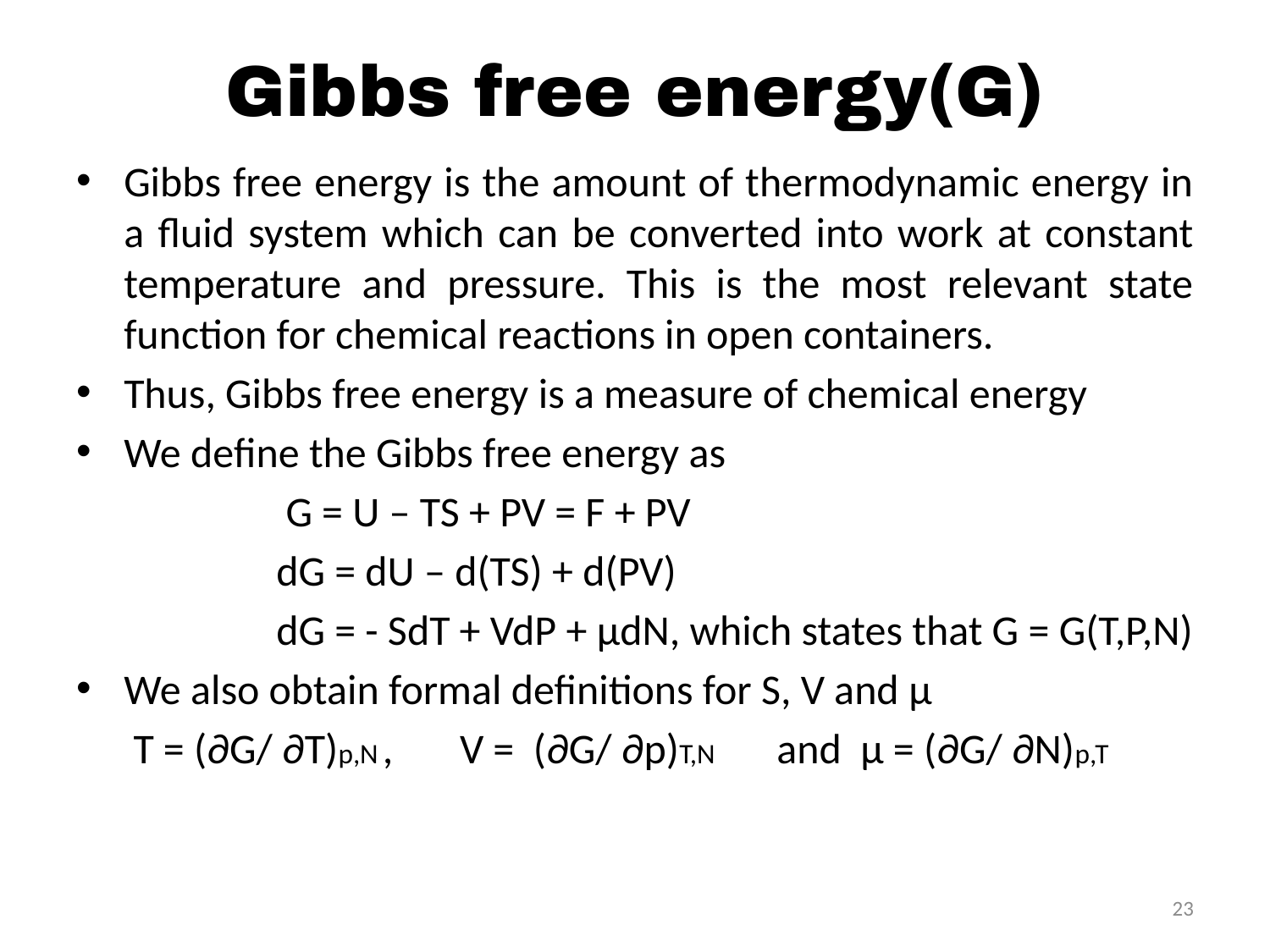

# Gibbs free energy(G)
Gibbs free energy is the amount of thermodynamic energy in a fluid system which can be converted into work at constant temperature and pressure. This is the most relevant state function for chemical reactions in open containers.
Thus, Gibbs free energy is a measure of chemical energy
We define the Gibbs free energy as
                      G = U – TS + PV = F + PV
                     dG = dU – d(TS) + d(PV)
                     dG = - SdT + VdP + μdN, which states that G = G(T,P,N)
We also obtain formal definitions for S, V and μ
      T = (∂G/ ∂T)p,N ,       V =  (∂G/ ∂p)T,N       and  μ = (∂G/ ∂N)p,T

23